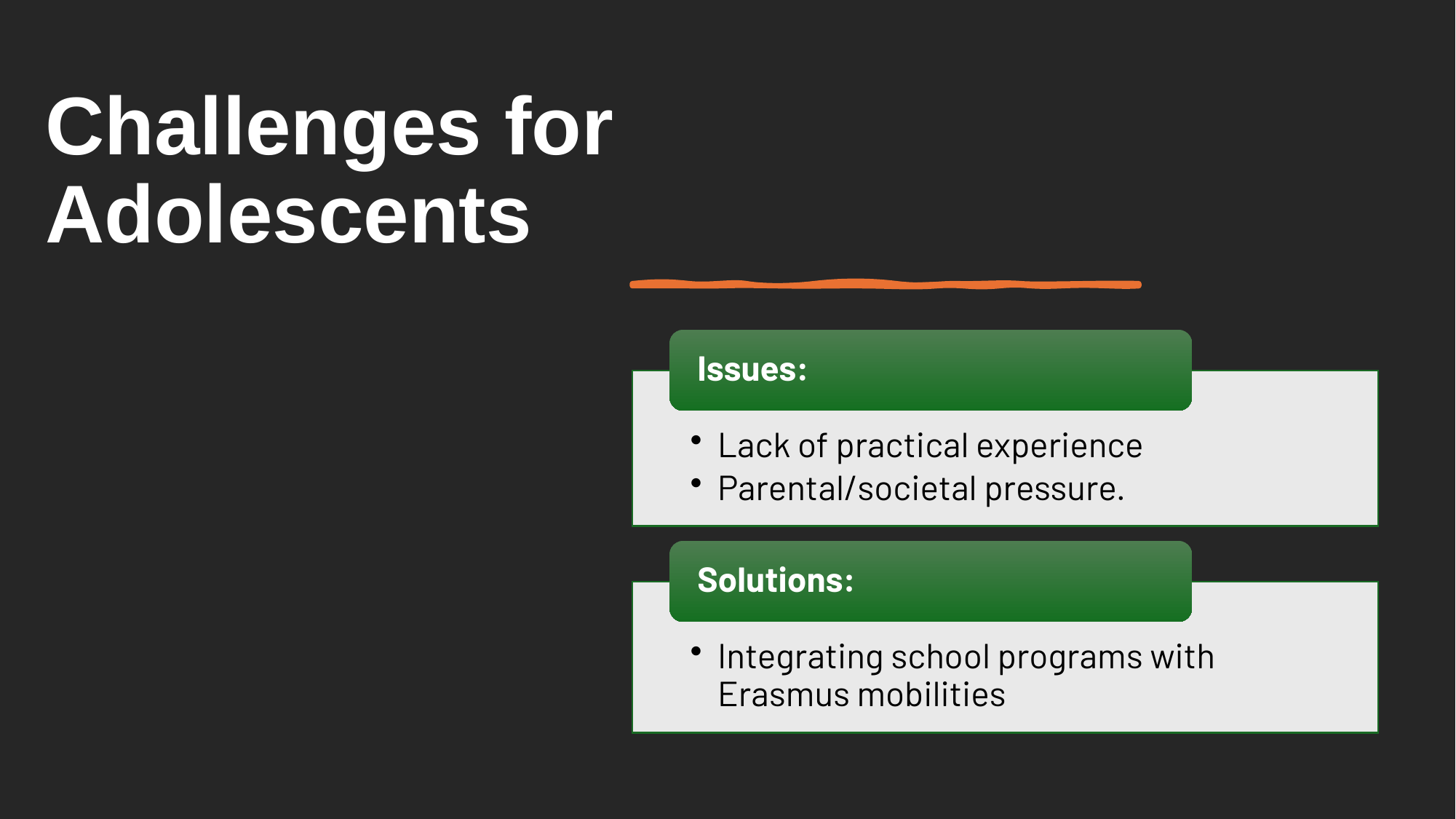

# Challenges for Adolescents

Lack of practical experience
Parental/societal pressure.
Issues:
Integrating school programs with Erasmus mobilities
Solutions: